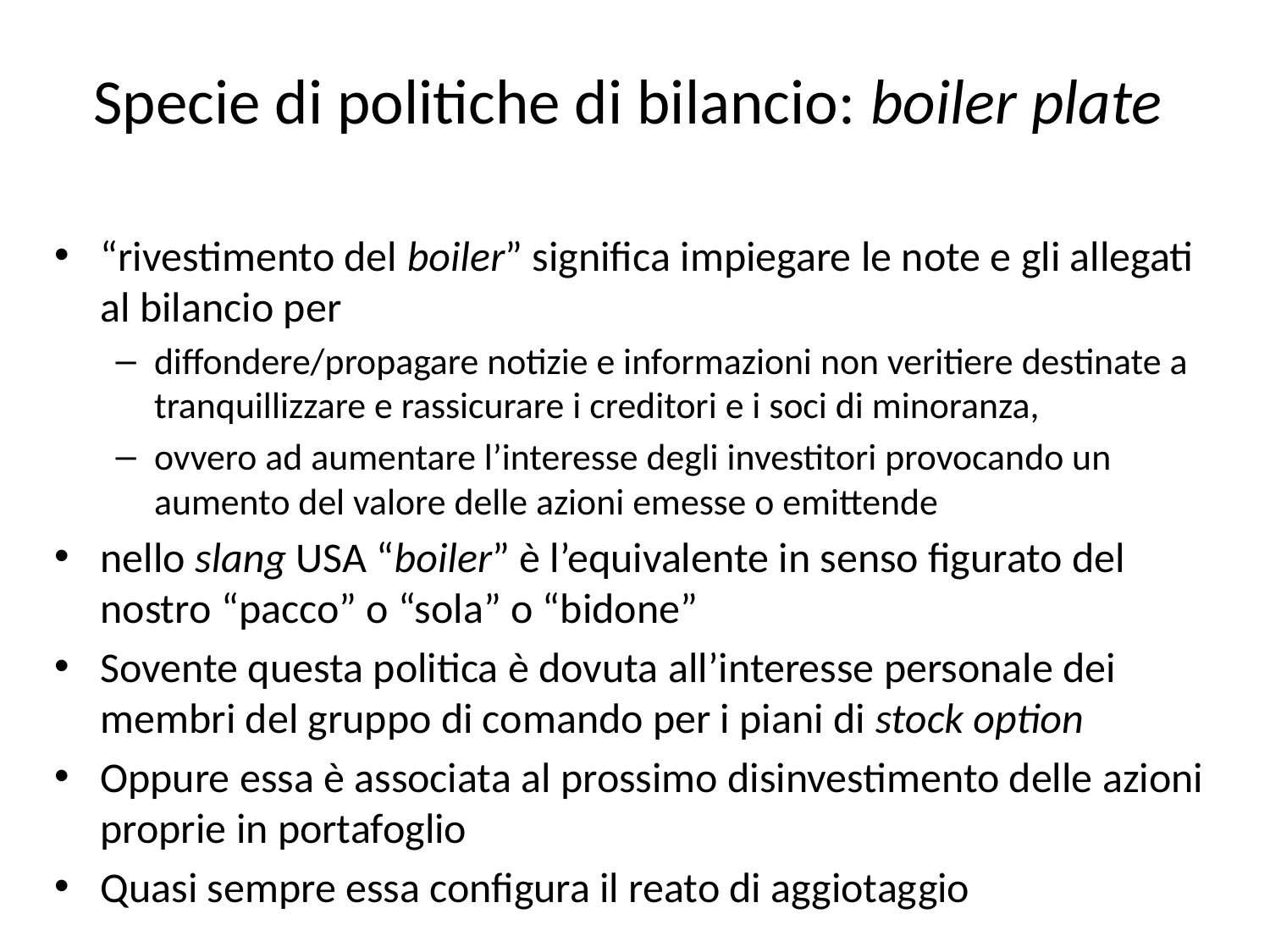

# Specie di politiche di bilancio: boiler plate
“rivestimento del boiler” significa impiegare le note e gli allegati al bilancio per
diffondere/propagare notizie e informazioni non veritiere destinate a tranquillizzare e rassicurare i creditori e i soci di minoranza,
ovvero ad aumentare l’interesse degli investitori provocando un aumento del valore delle azioni emesse o emittende
nello slang USA “boiler” è l’equivalente in senso figurato del nostro “pacco” o “sola” o “bidone”
Sovente questa politica è dovuta all’interesse personale dei membri del gruppo di comando per i piani di stock option
Oppure essa è associata al prossimo disinvestimento delle azioni proprie in portafoglio
Quasi sempre essa configura il reato di aggiotaggio